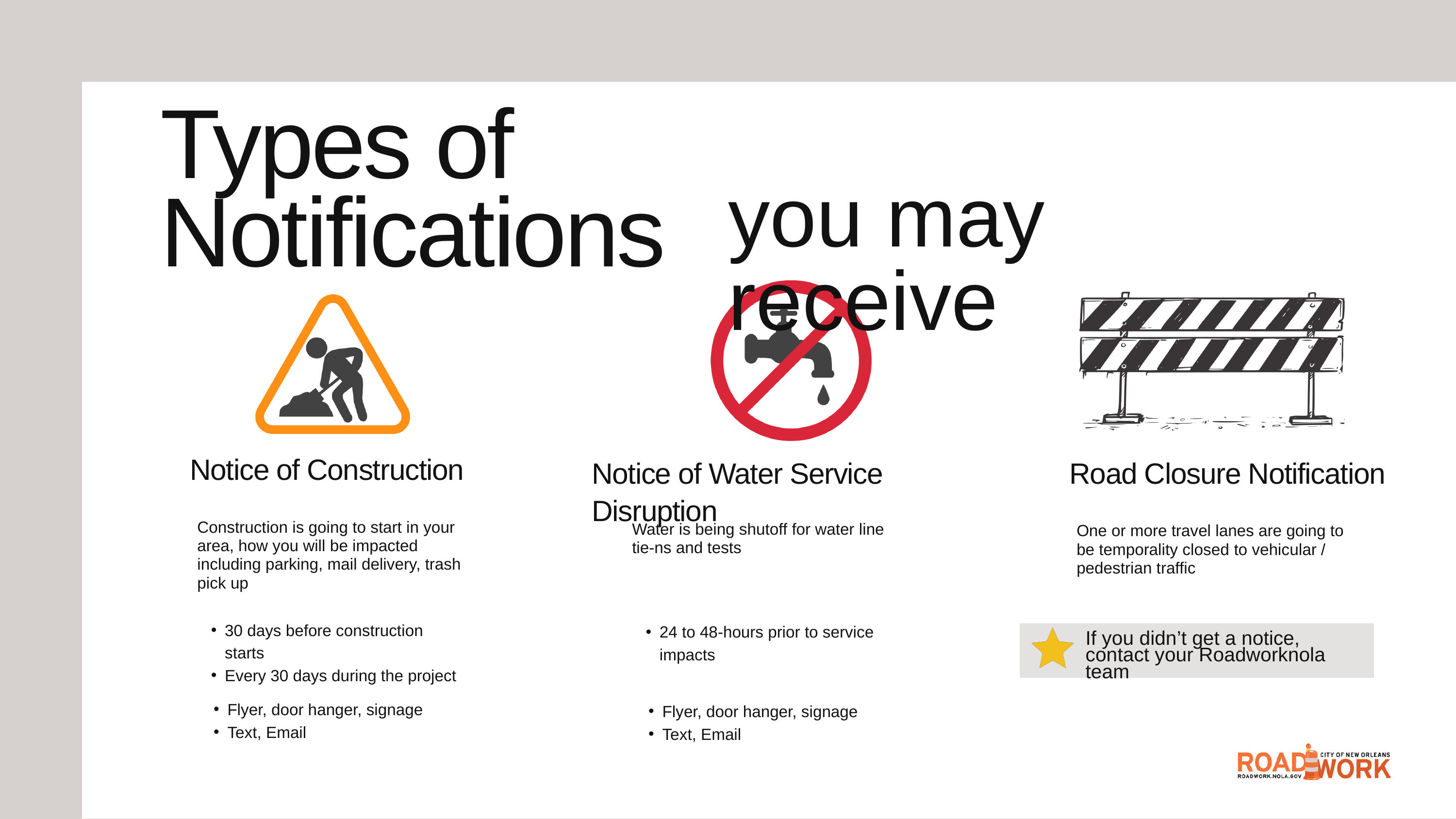

Types of Notifications
you may receive

Notice of Construction
Notice of Water Service Disruption
Road Closure Notification
Construction is going to start in your area, how you will be impacted including parking, mail delivery, trash pick up​

Water is being shutoff for water line tie-ns and tests​

One or more travel lanes are going to be temporality closed​ to vehicular / pedestrian traffic
30 days before construction starts​​
Every 30 days during the project​
24 to 48-hours prior to service impacts

If you didn’t get a notice, contact your Roadworknola team
Flyer, door hanger, signage​
Text, Email
Flyer, door hanger, signage​
Text, Email